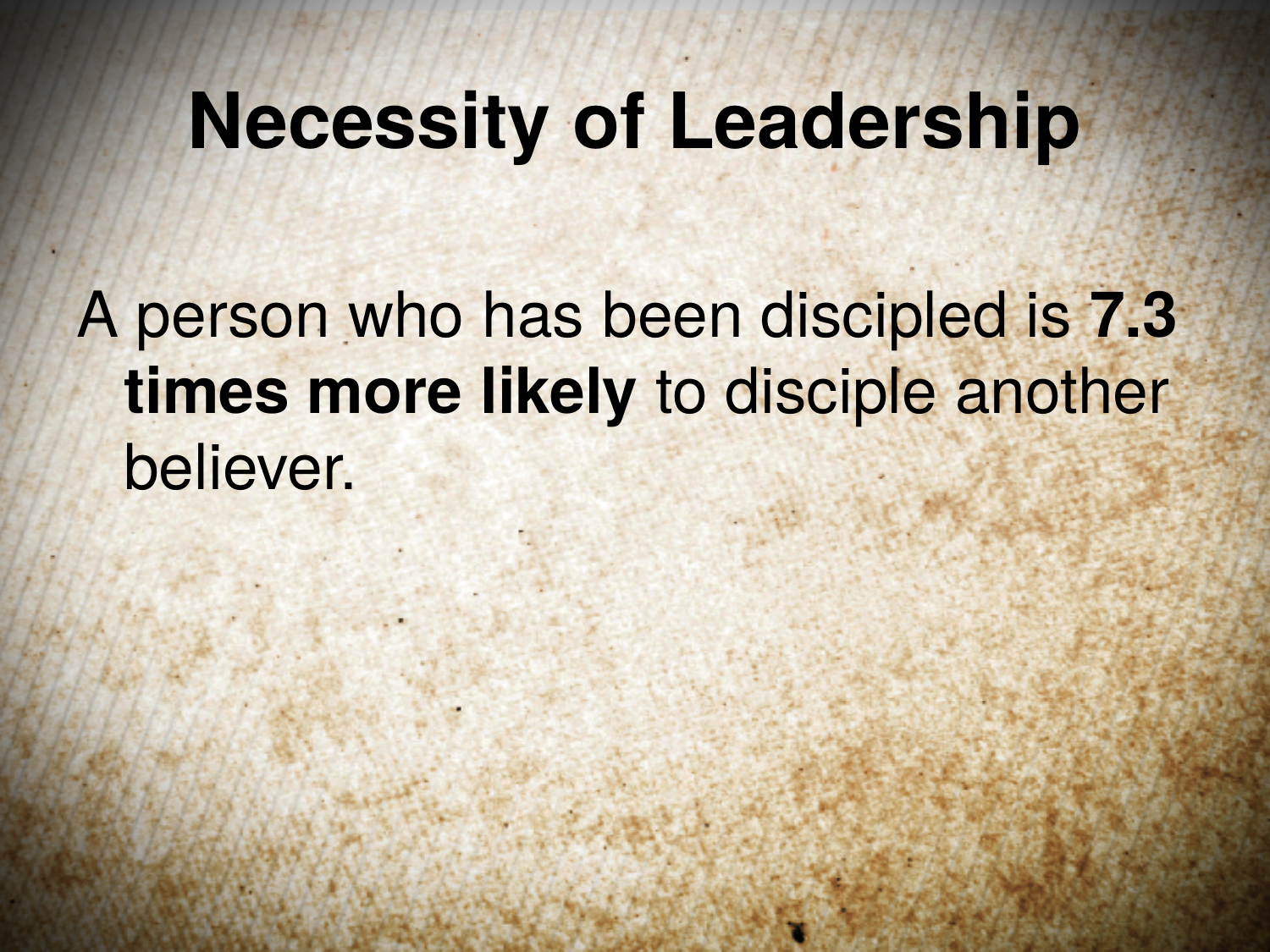

# Necessity of Leadership
A person who has been discipled is 7.3 times more likely to disciple another believer.